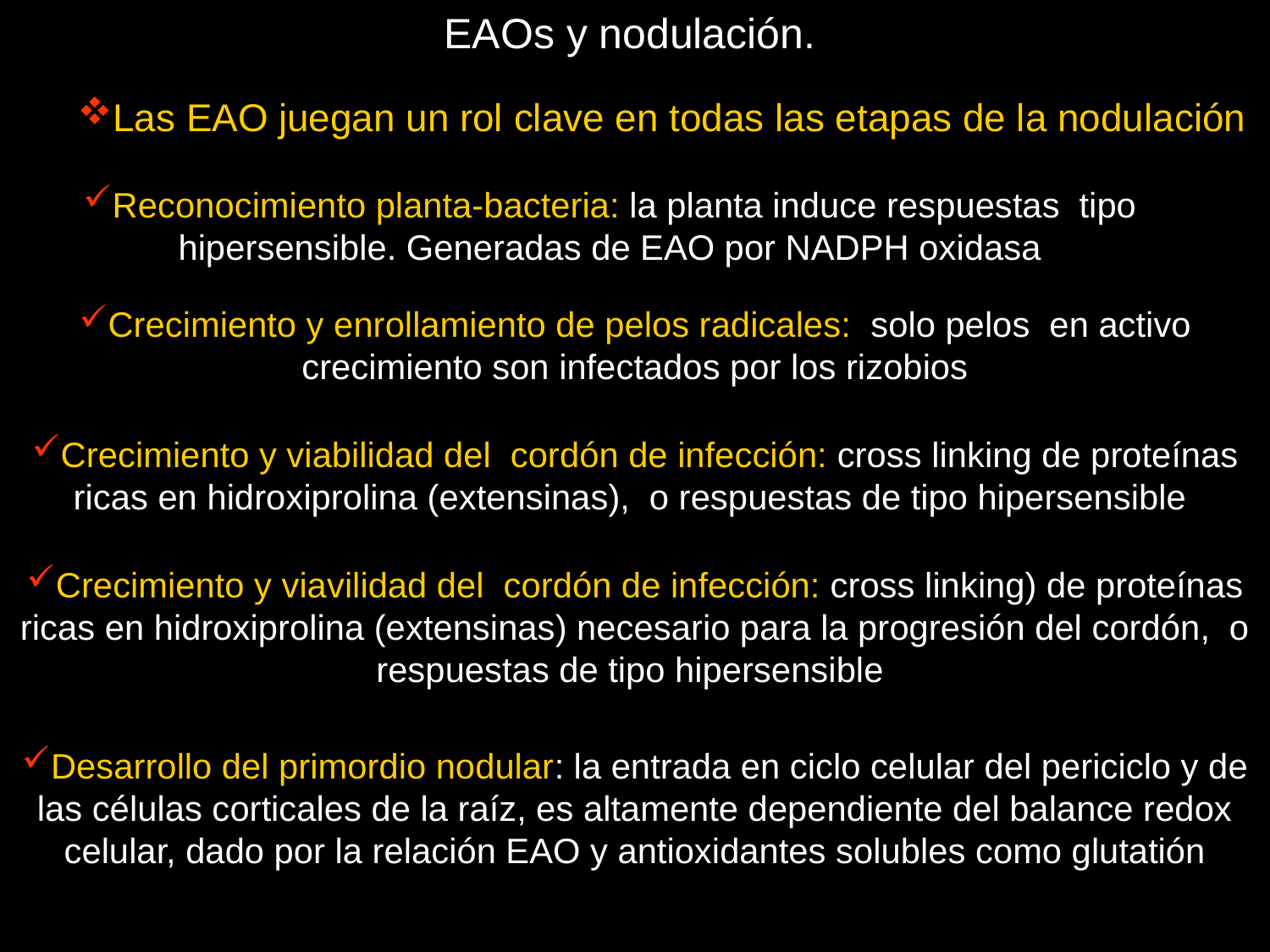

EAOs y nodulación.
Las EAO juegan un rol clave en todas las etapas de la nodulación
Reconocimiento planta-bacteria: la planta induce respuestas  tipo hipersensible. Generadas de EAO por NADPH oxidasa
Crecimiento y enrollamiento de pelos radicales:  solo pelos  en activo crecimiento son infectados por los rizobios
Crecimiento y viabilidad del  cordón de infección: cross linking de proteínas ricas en hidroxiprolina (extensinas),  o respuestas de tipo hipersensible
Crecimiento y viavilidad del  cordón de infección: cross linking) de proteínas ricas en hidroxiprolina (extensinas) necesario para la progresión del cordón,  o respuestas de tipo hipersensible
Desarrollo del primordio nodular: la entrada en ciclo celular del periciclo y de las células corticales de la raíz, es altamente dependiente del balance redox celular, dado por la relación EAO y antioxidantes solubles como glutatión